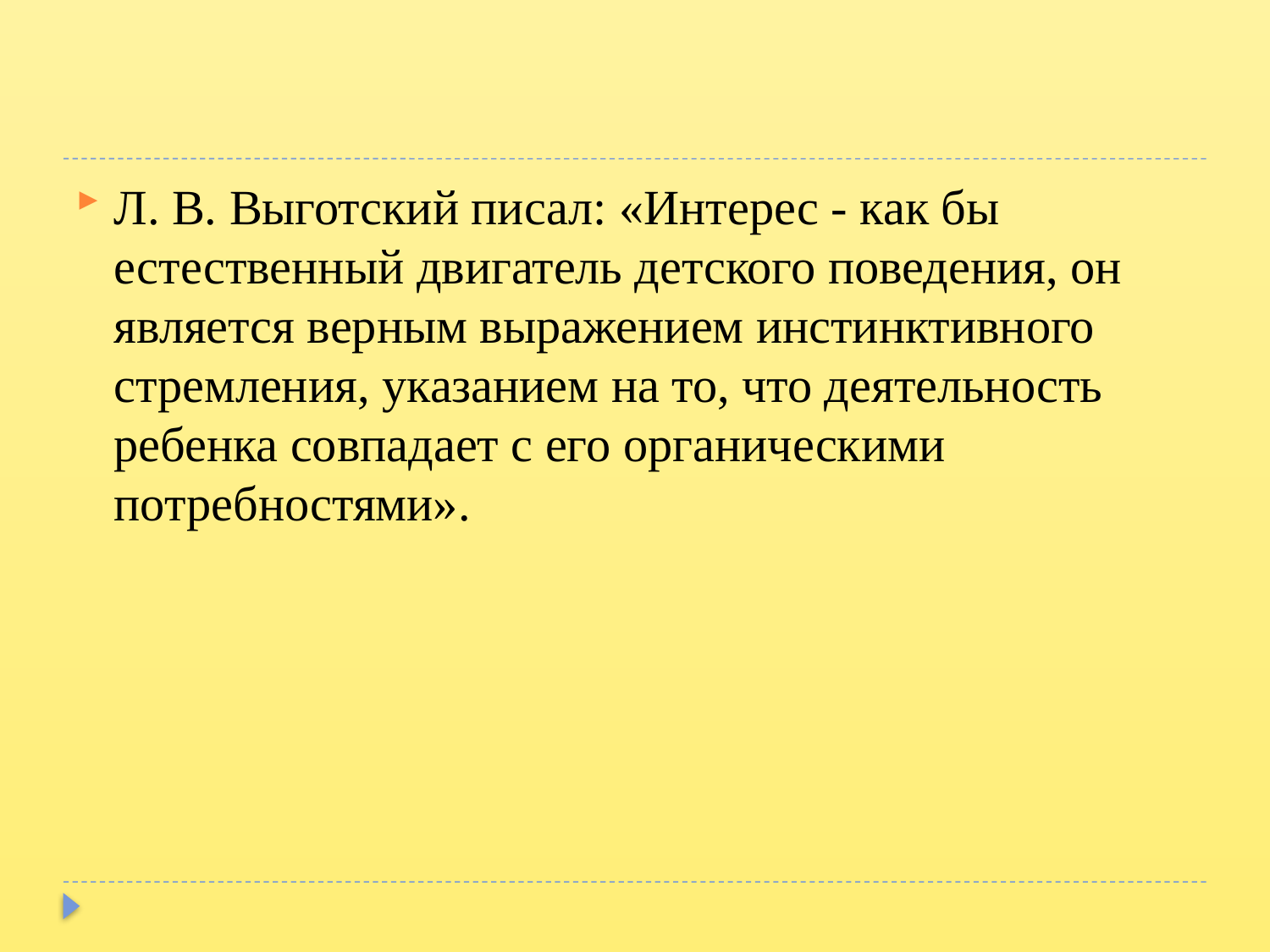

#
Л. В. Выготский писал: «Интерес - как бы естественный двигатель детского поведения, он является верным выражением инстинктивного стремления, указанием на то, что деятельность ребенка совпадает с его органическими потребностями».